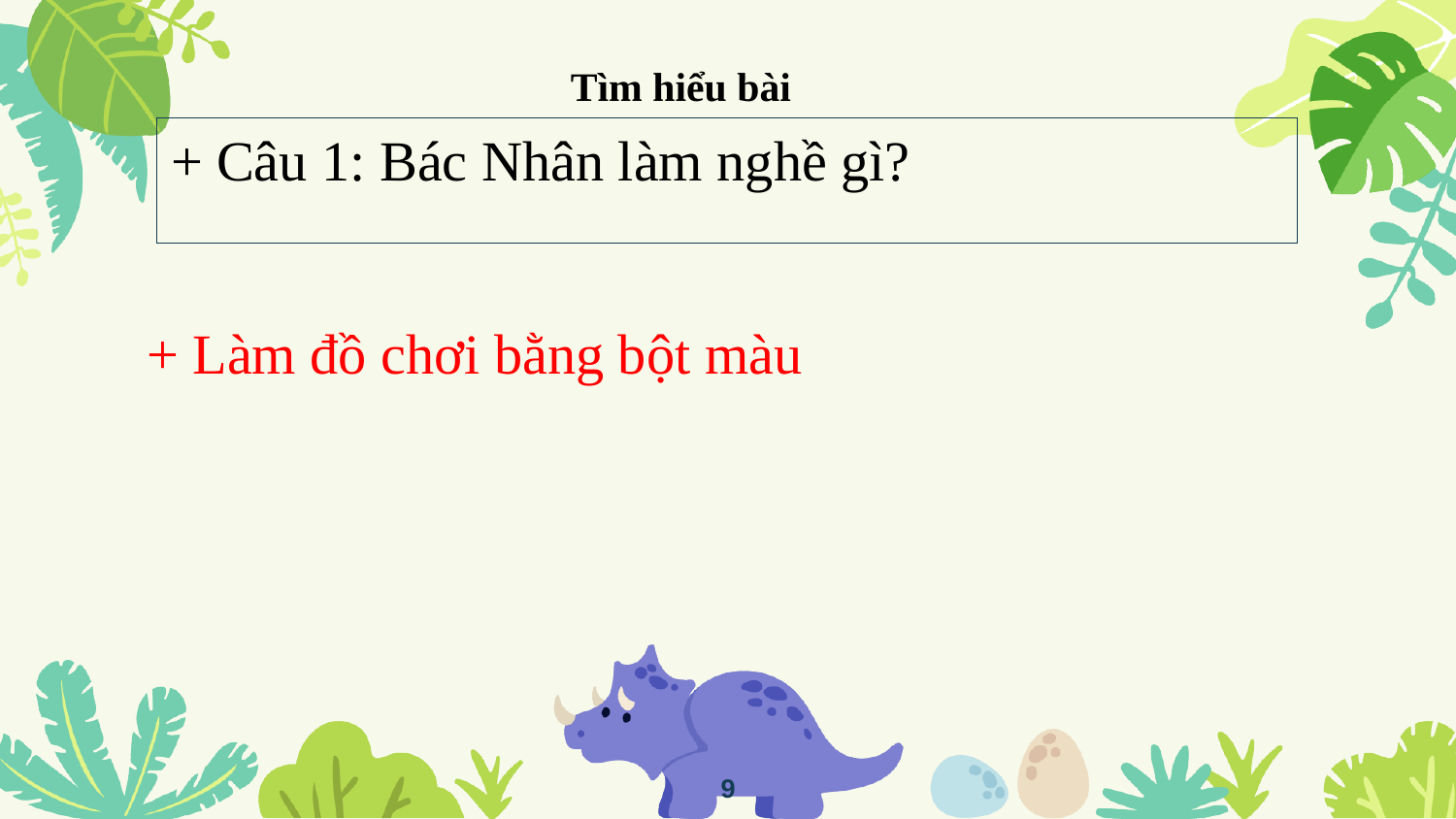

Tìm hiểu bài
+ Câu 1: Bác Nhân làm nghề gì?

+ Làm đồ chơi bằng bột màu
9